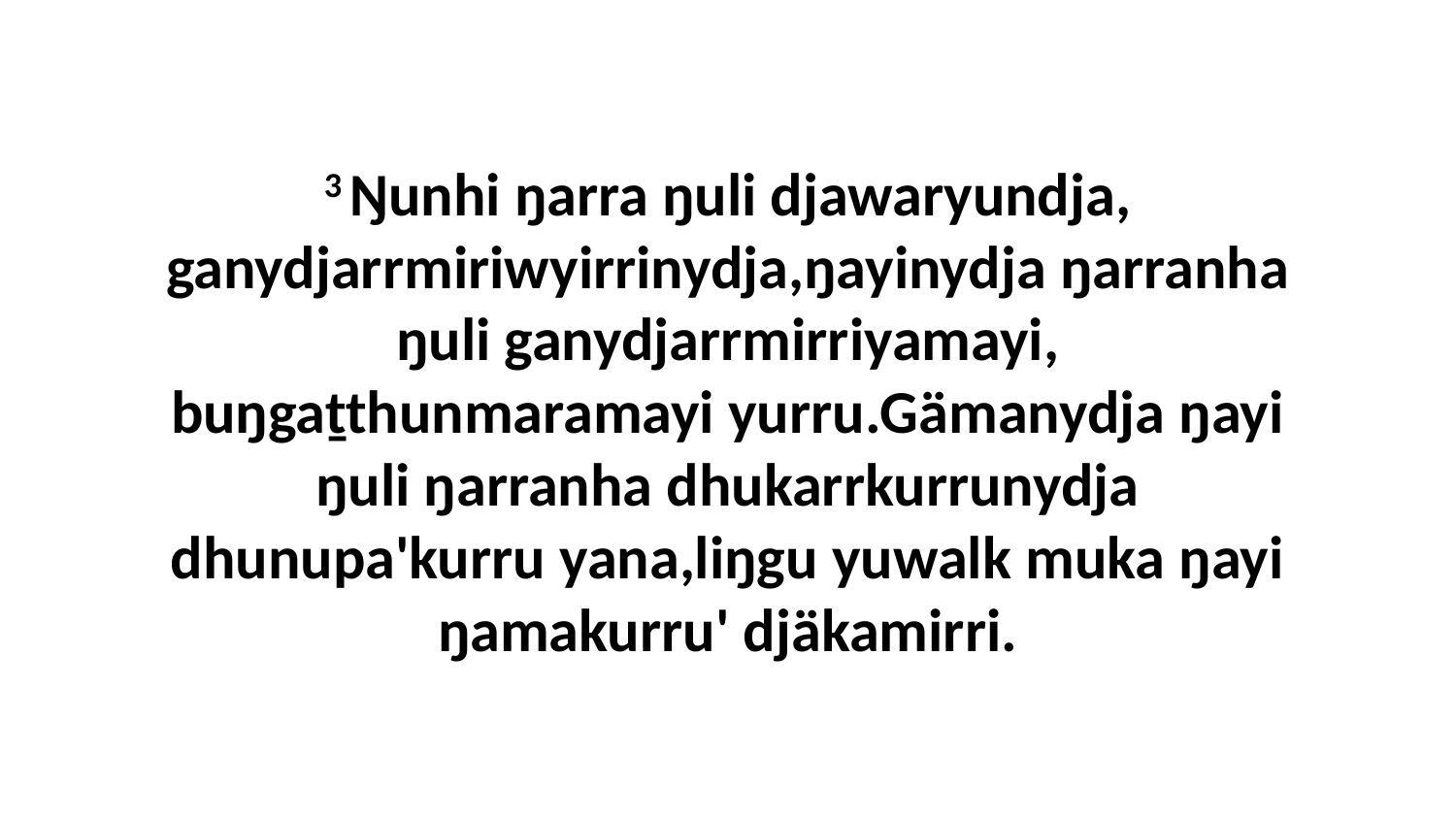

3 Ŋunhi ŋarra ŋuli djawaryundja, ganydjarrmiriwyirrinydja,ŋayinydja ŋarranha ŋuli ganydjarrmirriyamayi, buŋgaṯthunmaramayi yurru.Gämanydja ŋayi ŋuli ŋarranha dhukarrkurrunydja dhunupa'kurru yana,liŋgu yuwalk muka ŋayi ŋamakurru' djäkamirri.